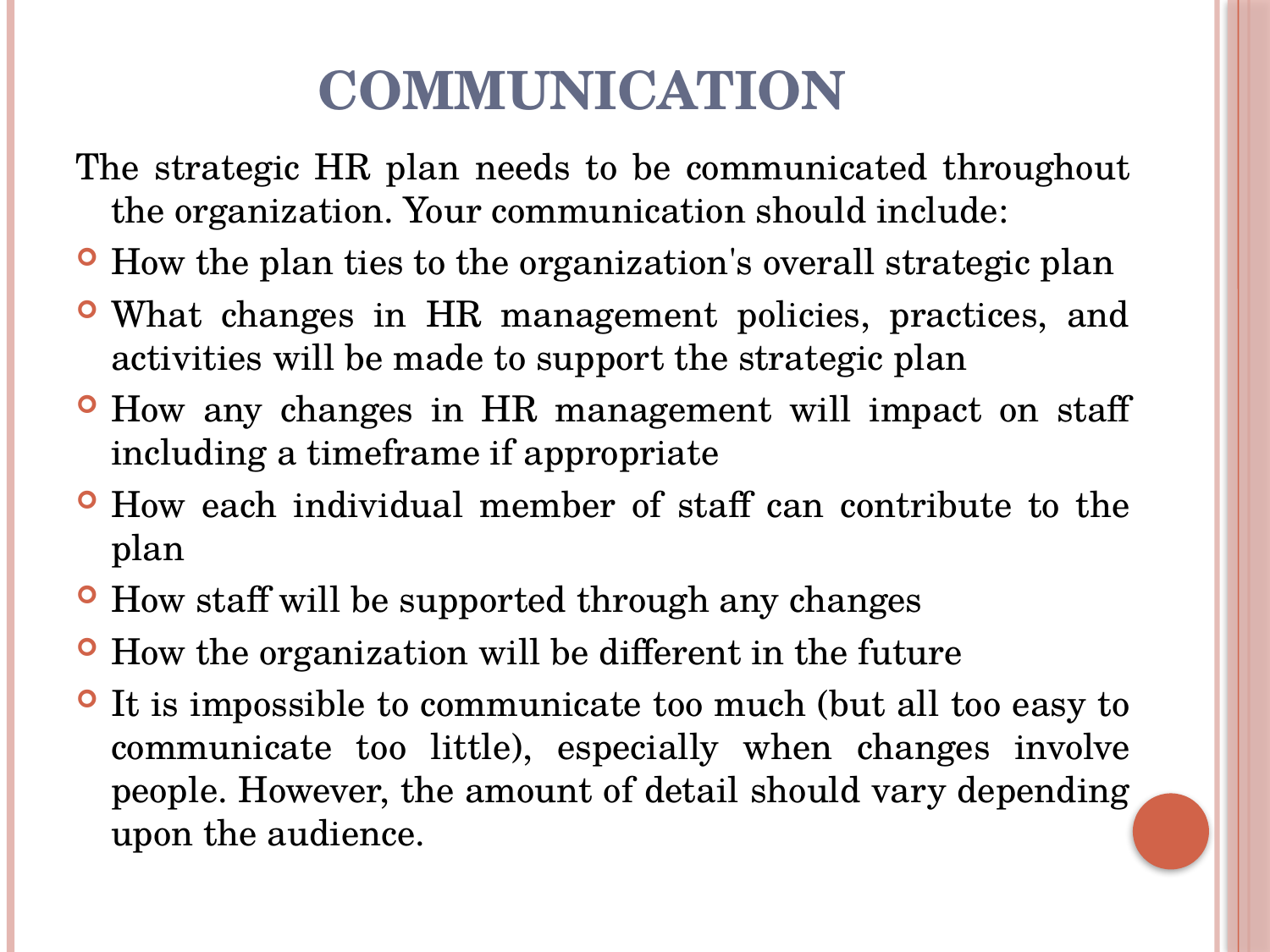

# Communication
The strategic HR plan needs to be communicated throughout the organization. Your communication should include:
How the plan ties to the organization's overall strategic plan
What changes in HR management policies, practices, and activities will be made to support the strategic plan
How any changes in HR management will impact on staff including a timeframe if appropriate
How each individual member of staff can contribute to the plan
How staff will be supported through any changes
How the organization will be different in the future
It is impossible to communicate too much (but all too easy to communicate too little), especially when changes involve people. However, the amount of detail should vary depending upon the audience.